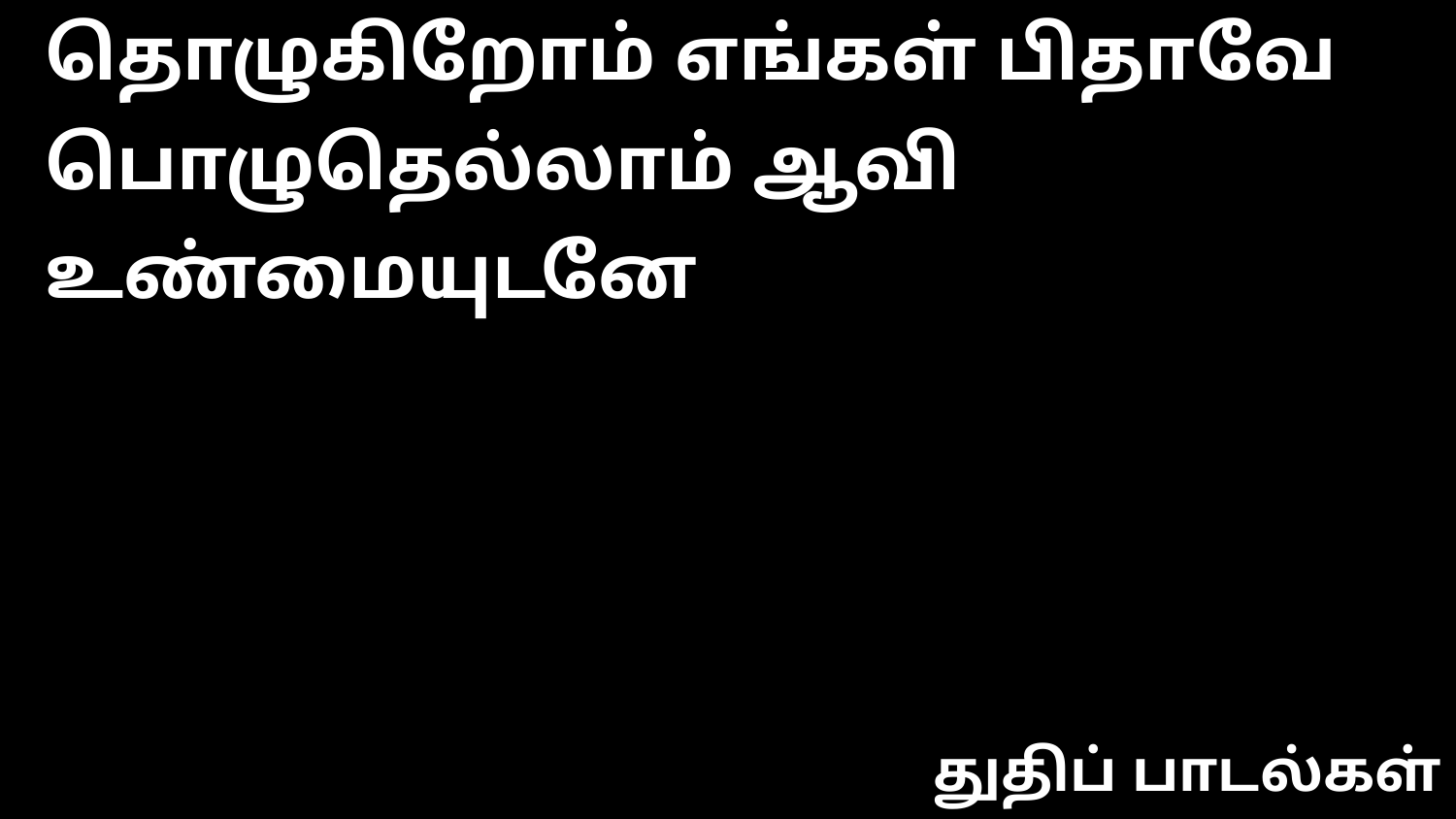

தொழுகிறோம் எங்கள் பிதாவே
பொழுதெல்லாம் ஆவி உண்மையுடனே
துதிப் பாடல்கள்